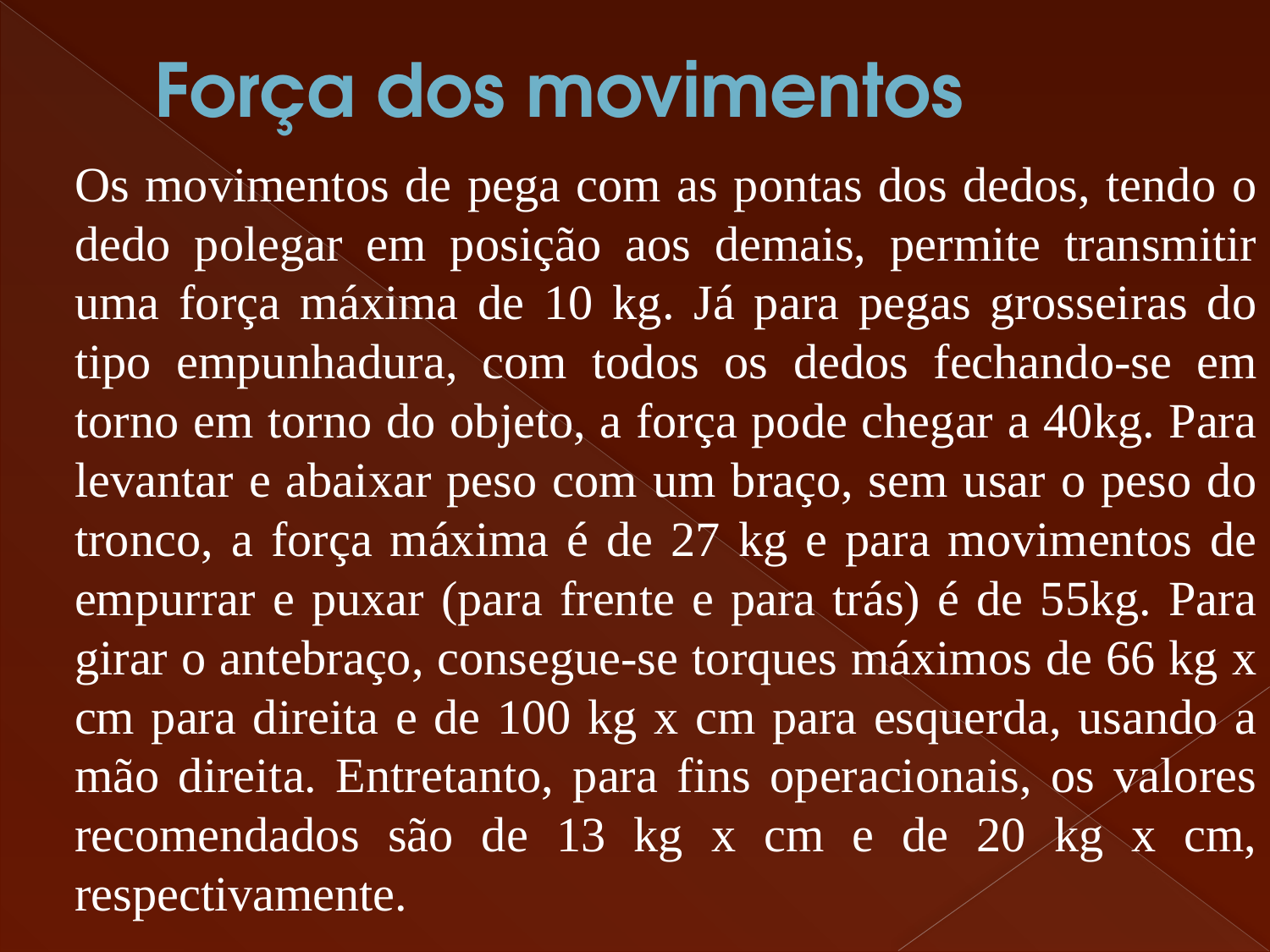

# Força dos movimentos
	Os movimentos de pega com as pontas dos dedos, tendo o dedo polegar em posição aos demais, permite transmitir uma força máxima de 10 kg. Já para pegas grosseiras do tipo empunhadura, com todos os dedos fechando-se em torno em torno do objeto, a força pode chegar a 40kg. Para levantar e abaixar peso com um braço, sem usar o peso do tronco, a força máxima é de 27 kg e para movimentos de empurrar e puxar (para frente e para trás) é de 55kg. Para girar o antebraço, consegue-se torques máximos de 66 kg x cm para direita e de 100 kg x cm para esquerda, usando a mão direita. Entretanto, para fins operacionais, os valores recomendados são de 13 kg x cm e de 20 kg x cm, respectivamente.